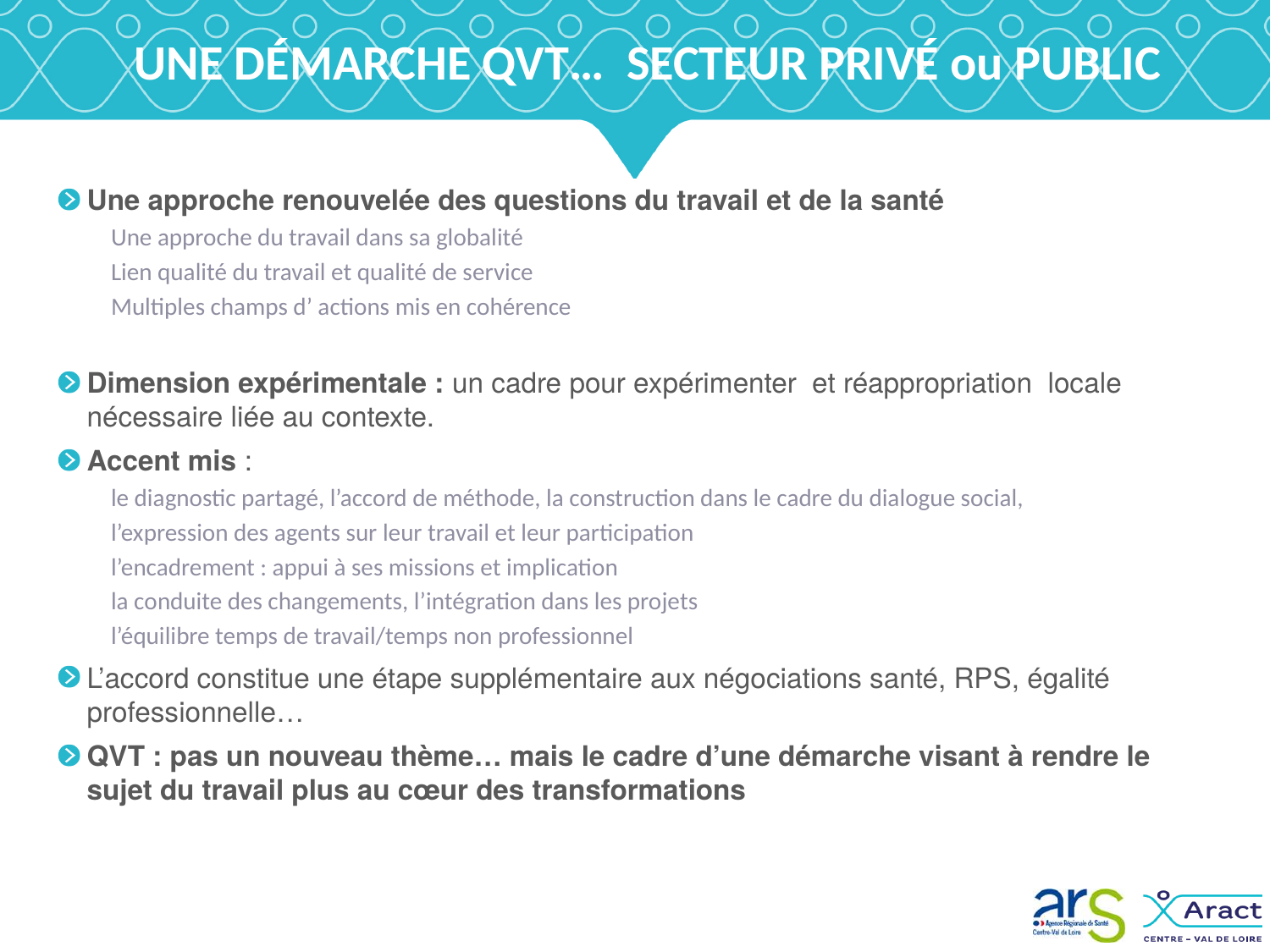

UNE DÉMARCHE QVT…  SECTEUR PRIVÉ ou PUBLIC
Une approche renouvelée des questions du travail et de la santé
Une approche du travail dans sa globalité
Lien qualité du travail et qualité de service
Multiples champs d’ actions mis en cohérence

Dimension expérimentale : un cadre pour expérimenter  et réappropriation  locale nécessaire liée au contexte.
Accent mis :
le diagnostic partagé, l’accord de méthode, la construction dans le cadre du dialogue social,
l’expression des agents sur leur travail et leur participation
l’encadrement : appui à ses missions et implication
la conduite des changements, l’intégration dans les projets
l’équilibre temps de travail/temps non professionnel
L’accord constitue une étape supplémentaire aux négociations santé, RPS, égalité professionnelle…
QVT : pas un nouveau thème… mais le cadre d’une démarche visant à rendre le sujet du travail plus au cœur des transformations